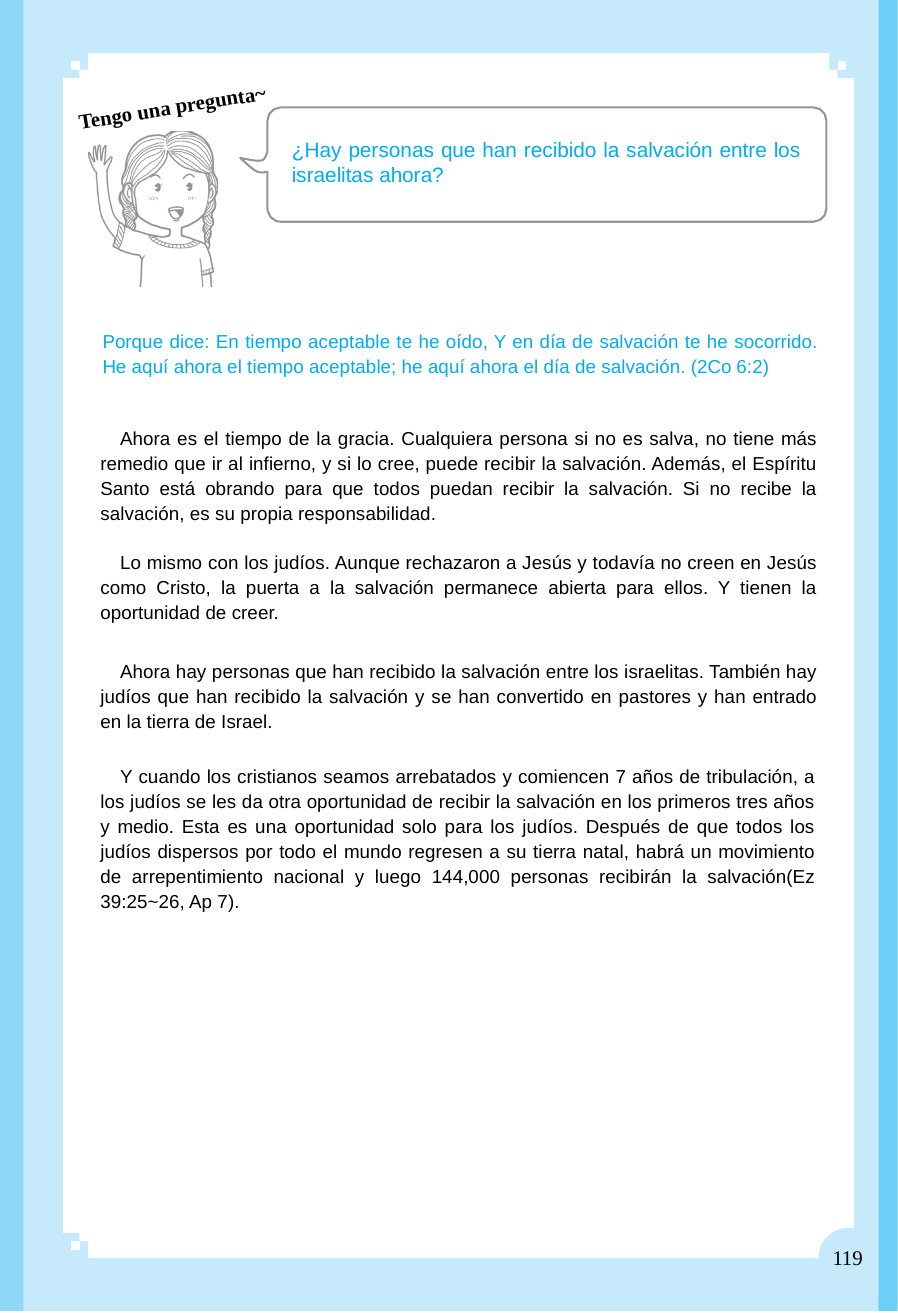

Tengo una pregunta~

¿Hay personas que han recibido la salvación entre los israelitas ahora?

Porque dice: En tiempo aceptable te he oído, Y en día de salvación te he socorrido. He aquí ahora el tiempo aceptable; he aquí ahora el día de salvación. (2Co 6:2)
Ahora es el tiempo de la gracia. Cualquiera persona si no es salva, no tiene más remedio que ir al infierno, y si lo cree, puede recibir la salvación. Además, el Espíritu Santo está obrando para que todos puedan recibir la salvación. Si no recibe la salvación, es su propia responsabilidad.
Lo mismo con los judíos. Aunque rechazaron a Jesús y todavía no creen en Jesús como Cristo, la puerta a la salvación permanece abierta para ellos. Y tienen la oportunidad de creer.
Ahora hay personas que han recibido la salvación entre los israelitas. También hay judíos que han recibido la salvación y se han convertido en pastores y han entrado en la tierra de Israel.
Y cuando los cristianos seamos arrebatados y comiencen 7 años de tribulación, a los judíos se les da otra oportunidad de recibir la salvación en los primeros tres años y medio. Esta es una oportunidad solo para los judíos. Después de que todos los judíos dispersos por todo el mundo regresen a su tierra natal, habrá un movimiento de arrepentimiento nacional y luego 144,000 personas recibirán la salvación(Ez 39:25~26, Ap 7).

119